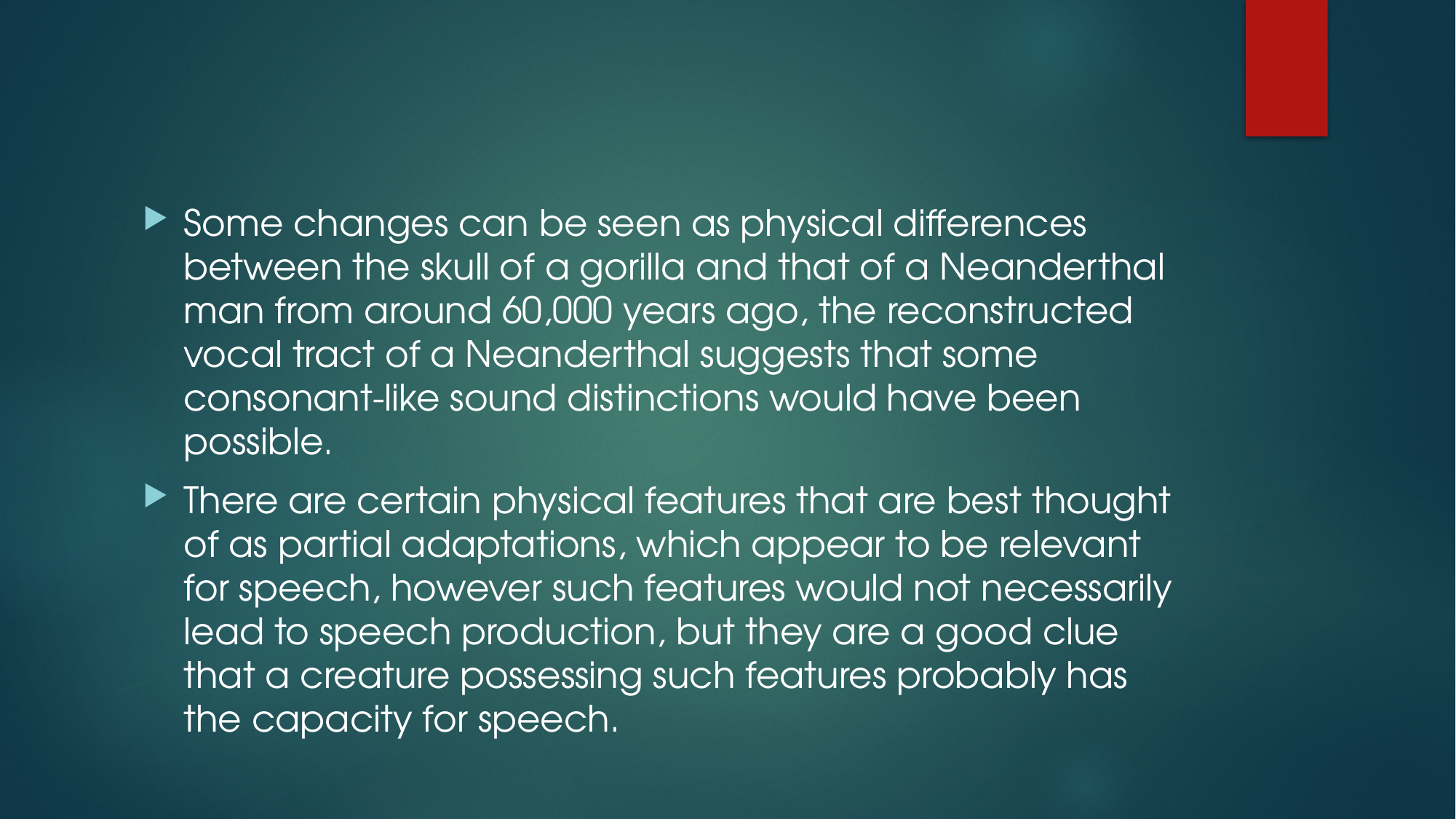

#
Some changes can be seen as physical differences between the skull of a gorilla and that of a Neanderthal man from around 60,000 years ago, the reconstructed vocal tract of a Neanderthal suggests that some consonant-like sound distinctions would have been possible.
There are certain physical features that are best thought of as partial adaptations, which appear to be relevant for speech, however such features would not necessarily lead to speech production, but they are a good clue that a creature possessing such features probably has the capacity for speech.